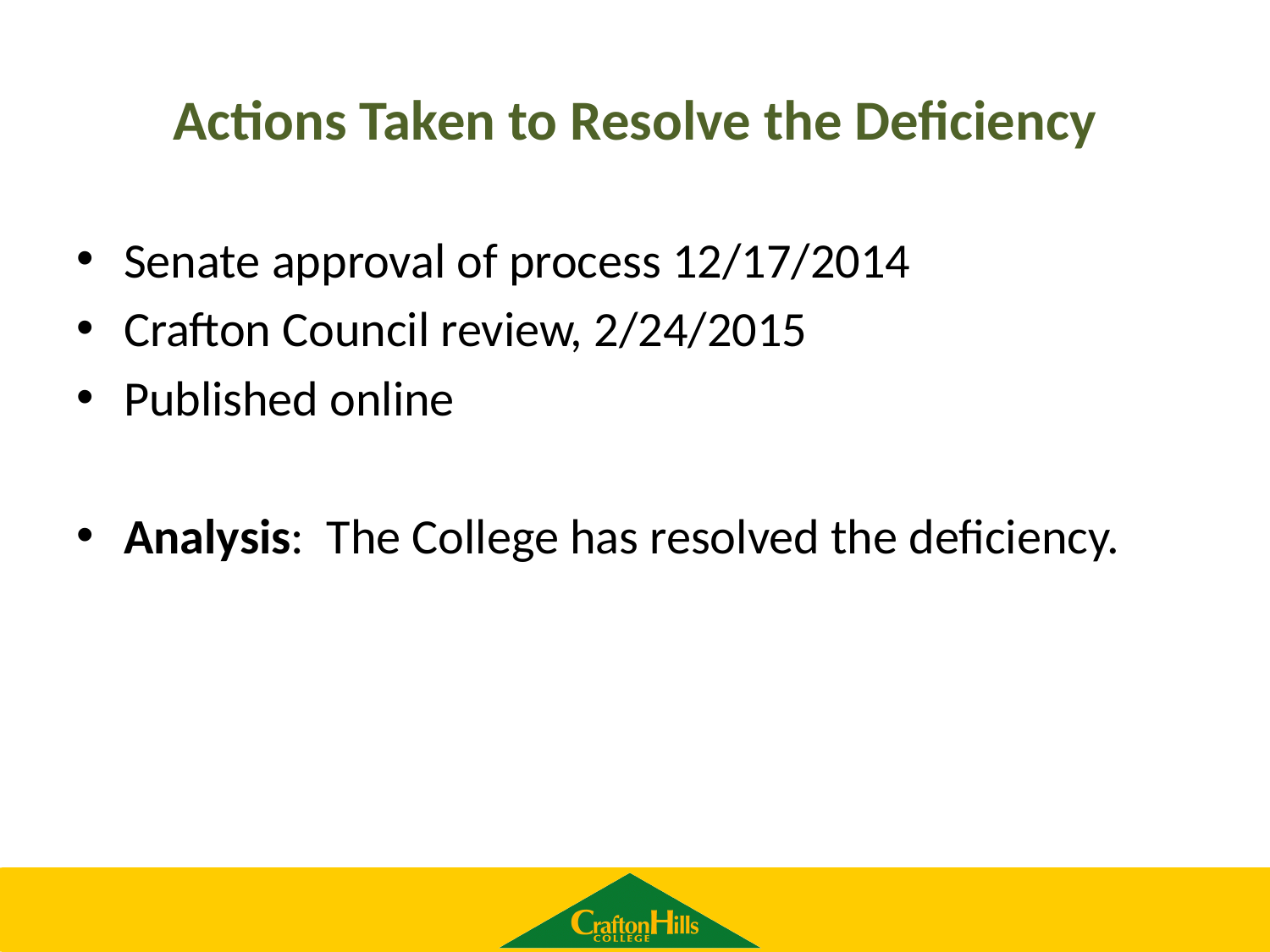

# Actions Taken to Resolve the Deficiency
Senate approval of process 12/17/2014
Crafton Council review, 2/24/2015
Published online

Analysis:  The College has resolved the deficiency.